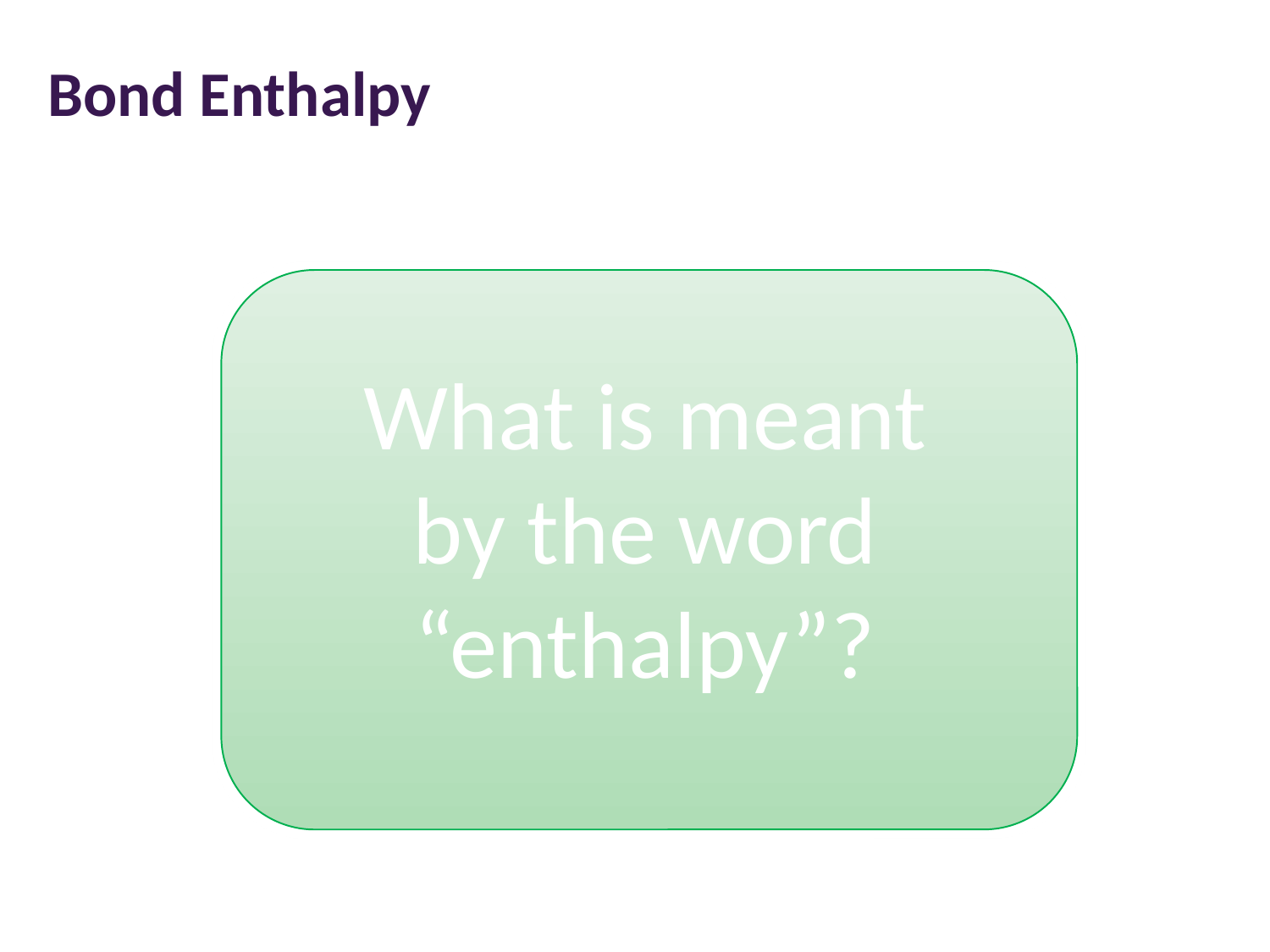

# Bond Enthalpy

What is meant by the word “enthalpy”?